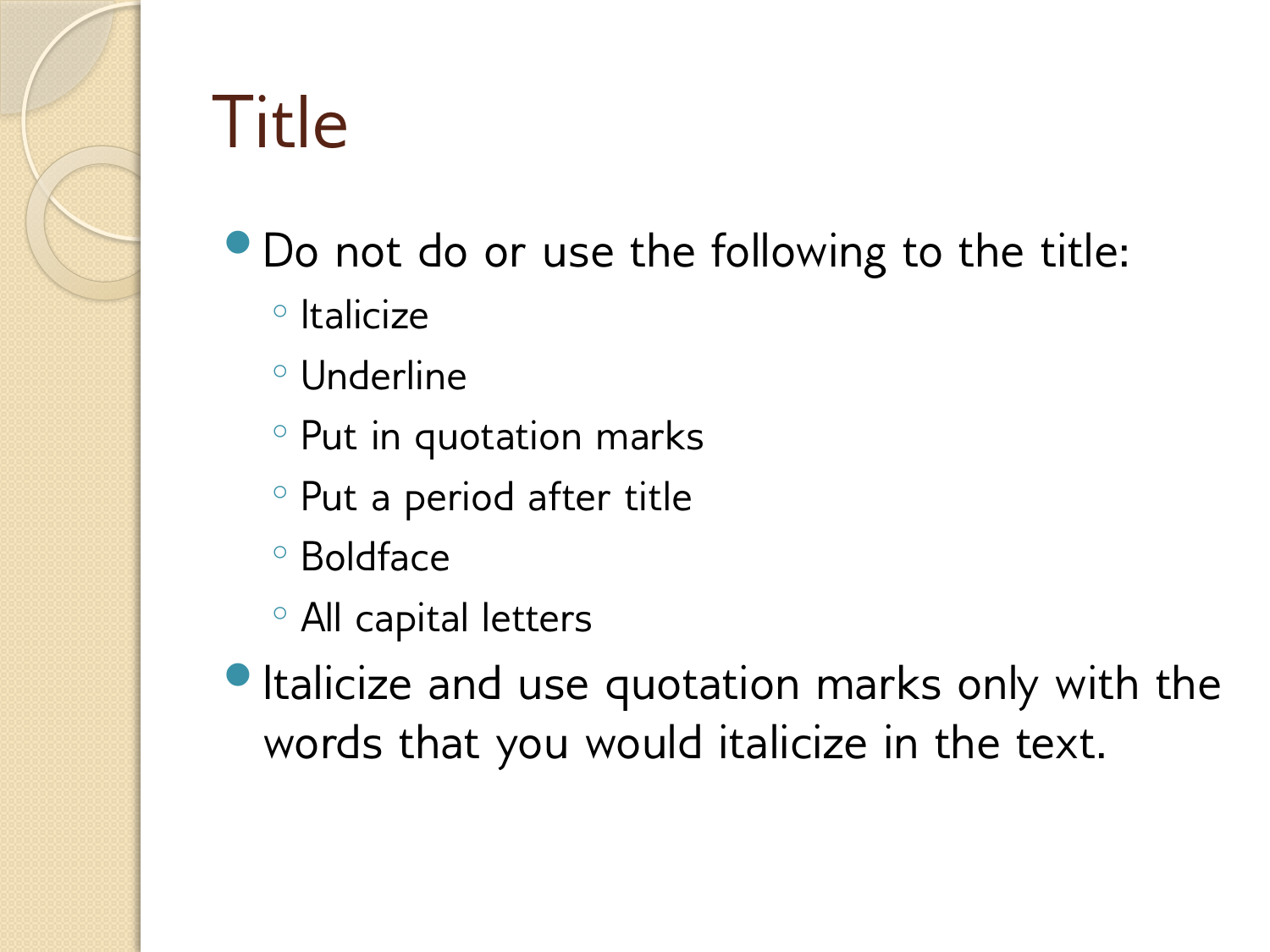

# Title
Do not do or use the following to the title:
Italicize
Underline
Put in quotation marks
Put a period after title
Boldface
All capital letters
Italicize and use quotation marks only with the words that you would italicize in the text.